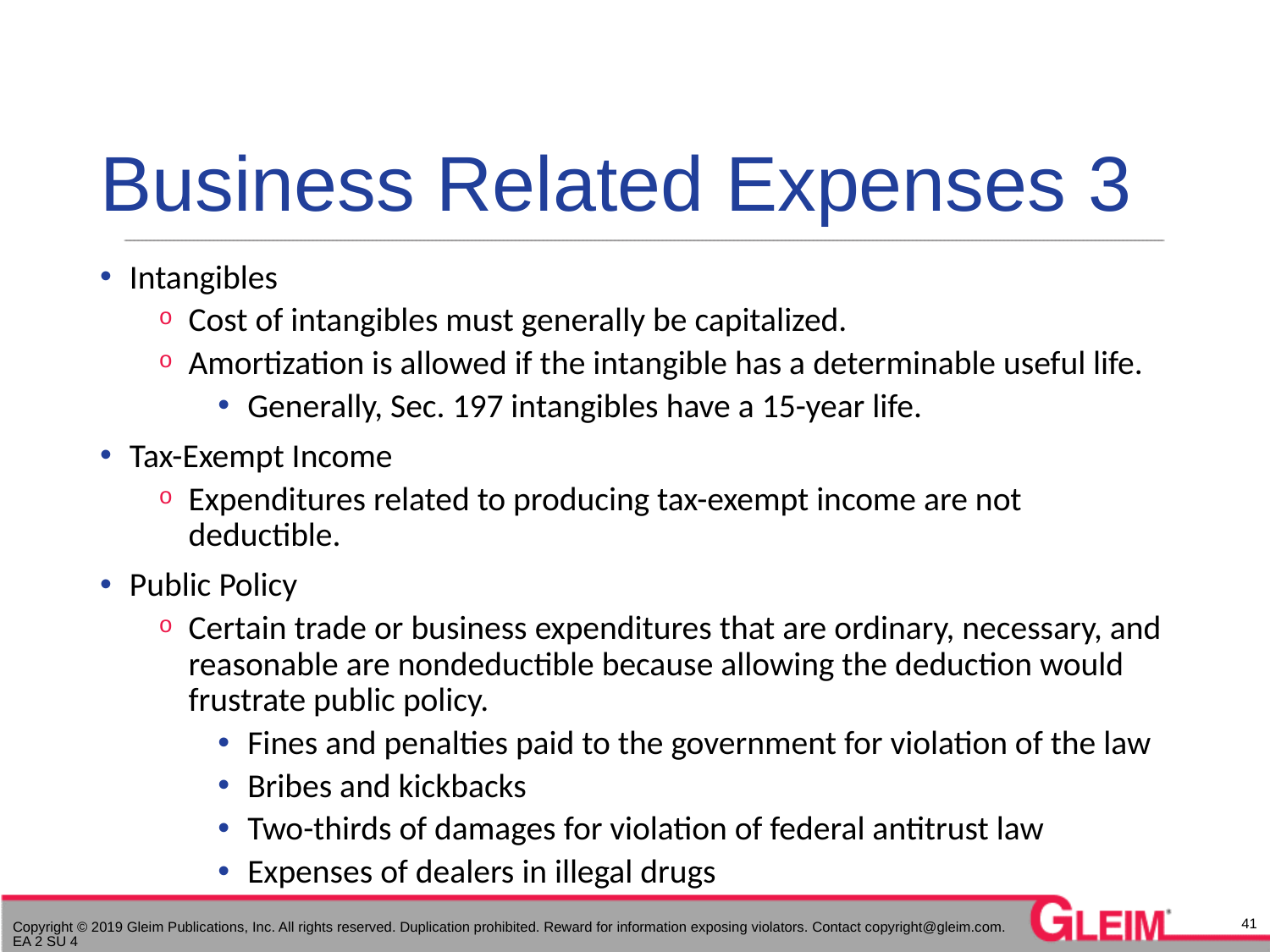

# Business Related Expenses 3
Intangibles
Cost of intangibles must generally be capitalized.
Amortization is allowed if the intangible has a determinable useful life.
Generally, Sec. 197 intangibles have a 15-year life.
Tax-Exempt Income
Expenditures related to producing tax-exempt income are not deductible.
Public Policy
Certain trade or business expenditures that are ordinary, necessary, and reasonable are nondeductible because allowing the deduction would frustrate public policy.
Fines and penalties paid to the government for violation of the law
Bribes and kickbacks
Two-thirds of damages for violation of federal antitrust law
Expenses of dealers in illegal drugs

41
Copyright © 2019 Gleim Publications, Inc. All rights reserved. Duplication prohibited. Reward for information exposing violators. Contact copyright@gleim.com.  EA 2 SU 4